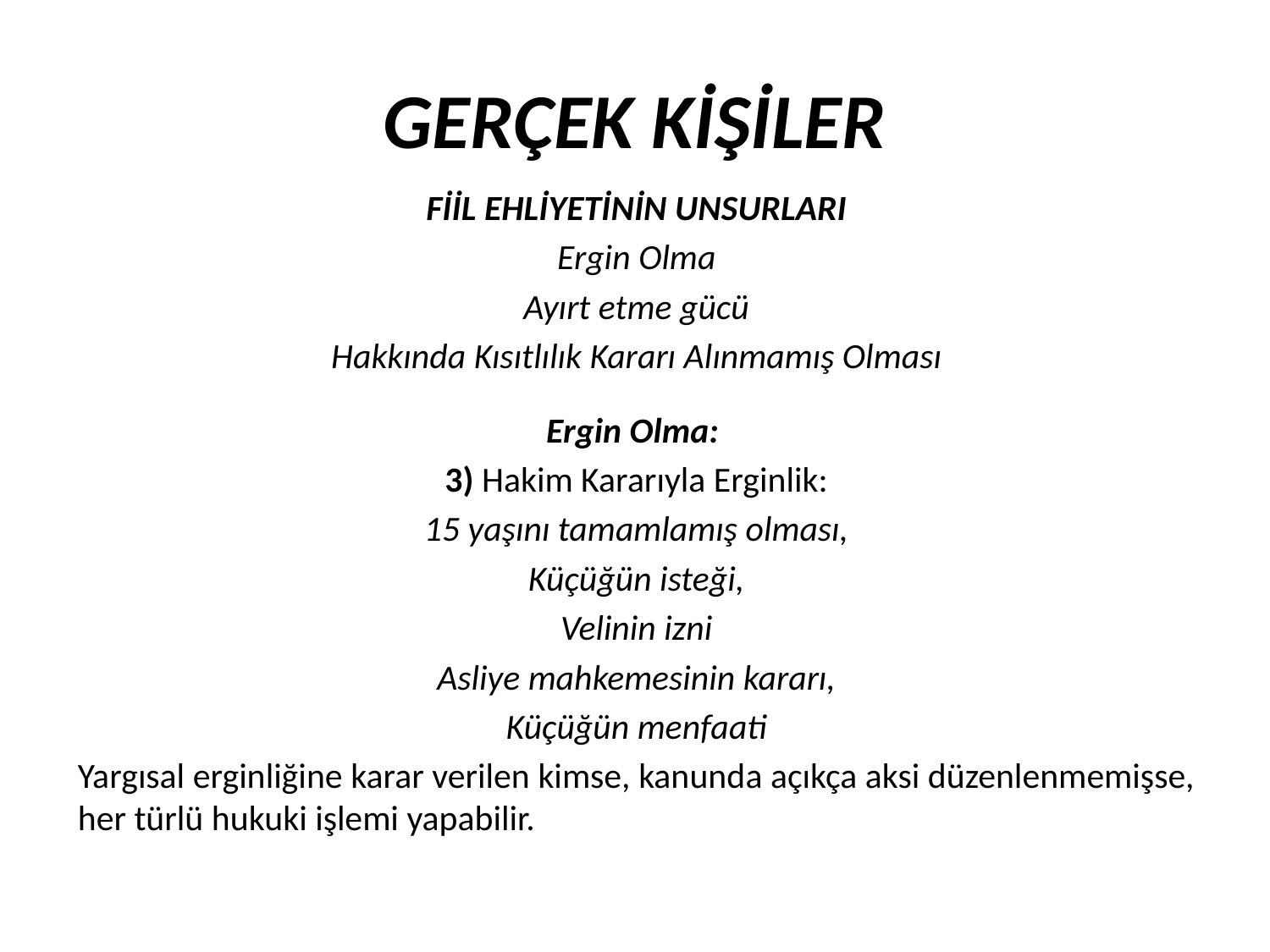

GERÇEK KİŞİLER

FİİL EHLİYETİNİN UNSURLARI
Ergin Olma
Ayırt etme gücü
Hakkında Kısıtlılık Kararı Alınmamış Olması

Ergin Olma:
3) Hakim Kararıyla Erginlik:
15 yaşını tamamlamış olması,
Küçüğün isteği,
Velinin izni
Asliye mahkemesinin kararı,
Küçüğün menfaati
Yargısal erginliğine karar verilen kimse, kanunda açıkça aksi düzenlenmemişse, her türlü hukuki işlemi yapabilir.